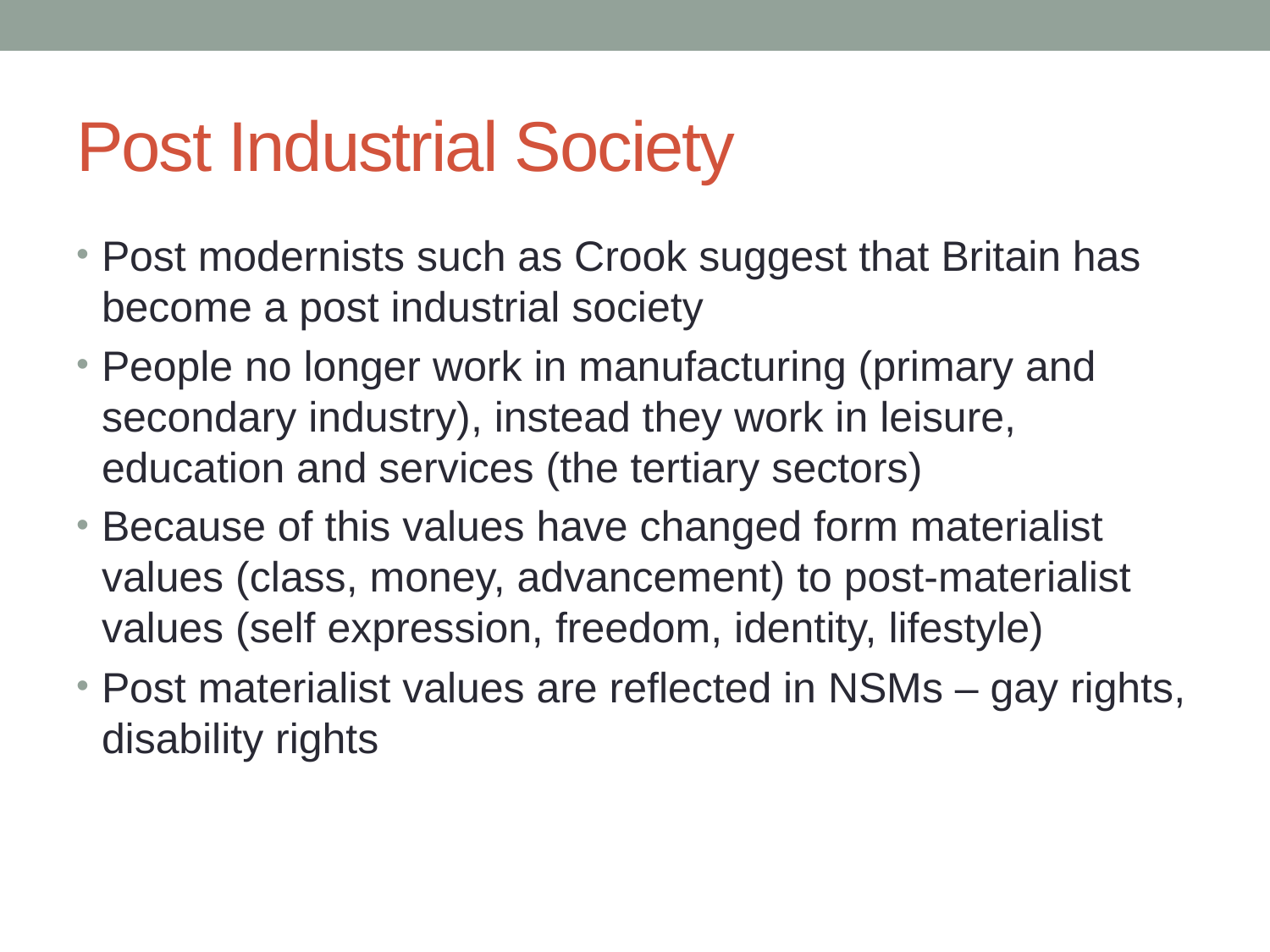

# Post Industrial Society
Post modernists such as Crook suggest that Britain has become a post industrial society
People no longer work in manufacturing (primary and secondary industry), instead they work in leisure, education and services (the tertiary sectors)
Because of this values have changed form materialist values (class, money, advancement) to post-materialist values (self expression, freedom, identity, lifestyle)
Post materialist values are reflected in NSMs – gay rights, disability rights